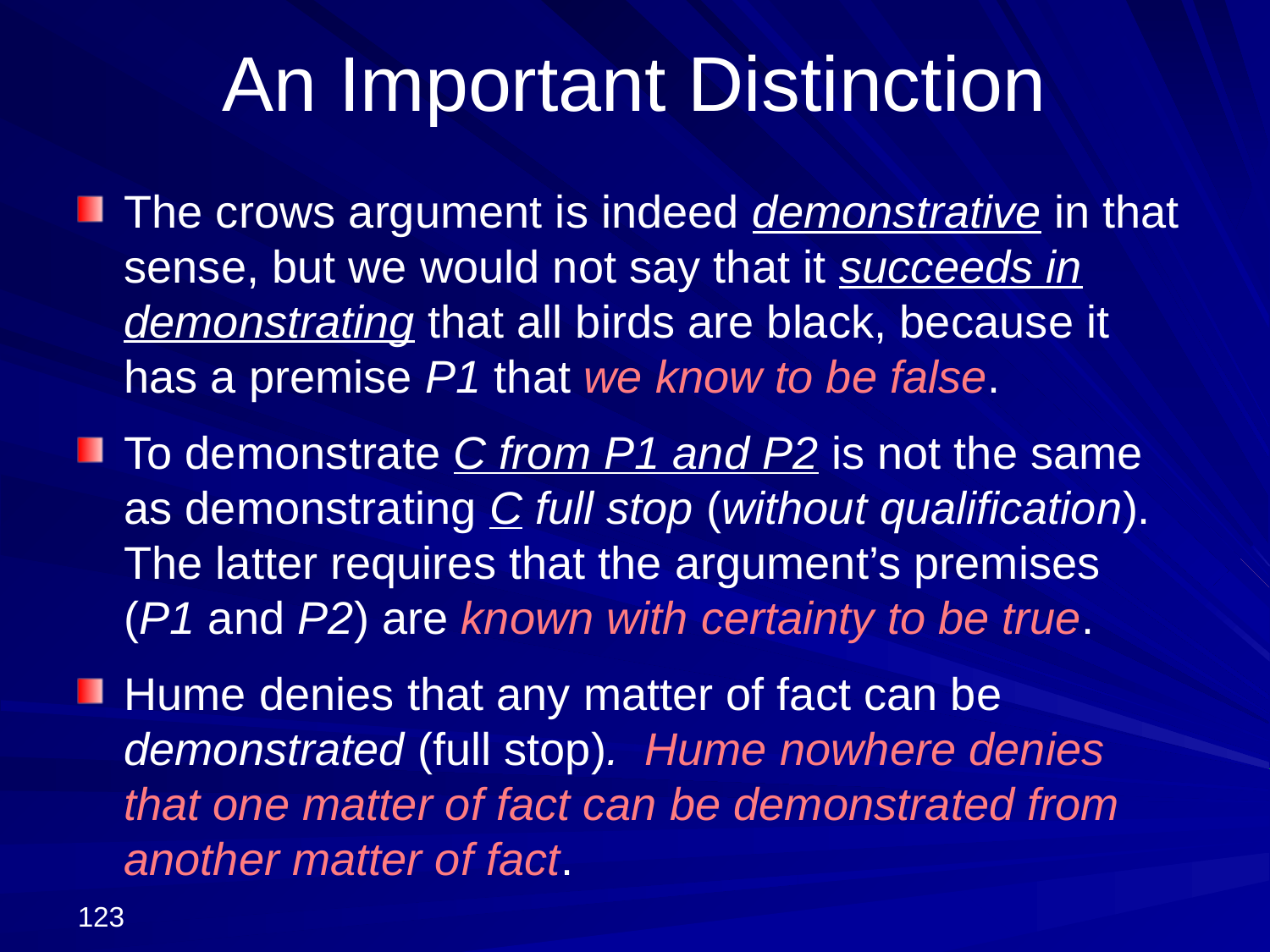

# An Important Distinction
The crows argument is indeed demonstrative in that sense, but we would not say that it succeeds in demonstrating that all birds are black, because it has a premise P1 that we know to be false.
To demonstrate C from P1 and P2 is not the same as demonstrating C full stop (without qualification).  The latter requires that the argument’s premises
(P1 and P2) are known with certainty to be true.
Hume denies that any matter of fact can be demonstrated (full stop).  Hume nowhere denies that one matter of fact can be demonstrated from another matter of fact.
123